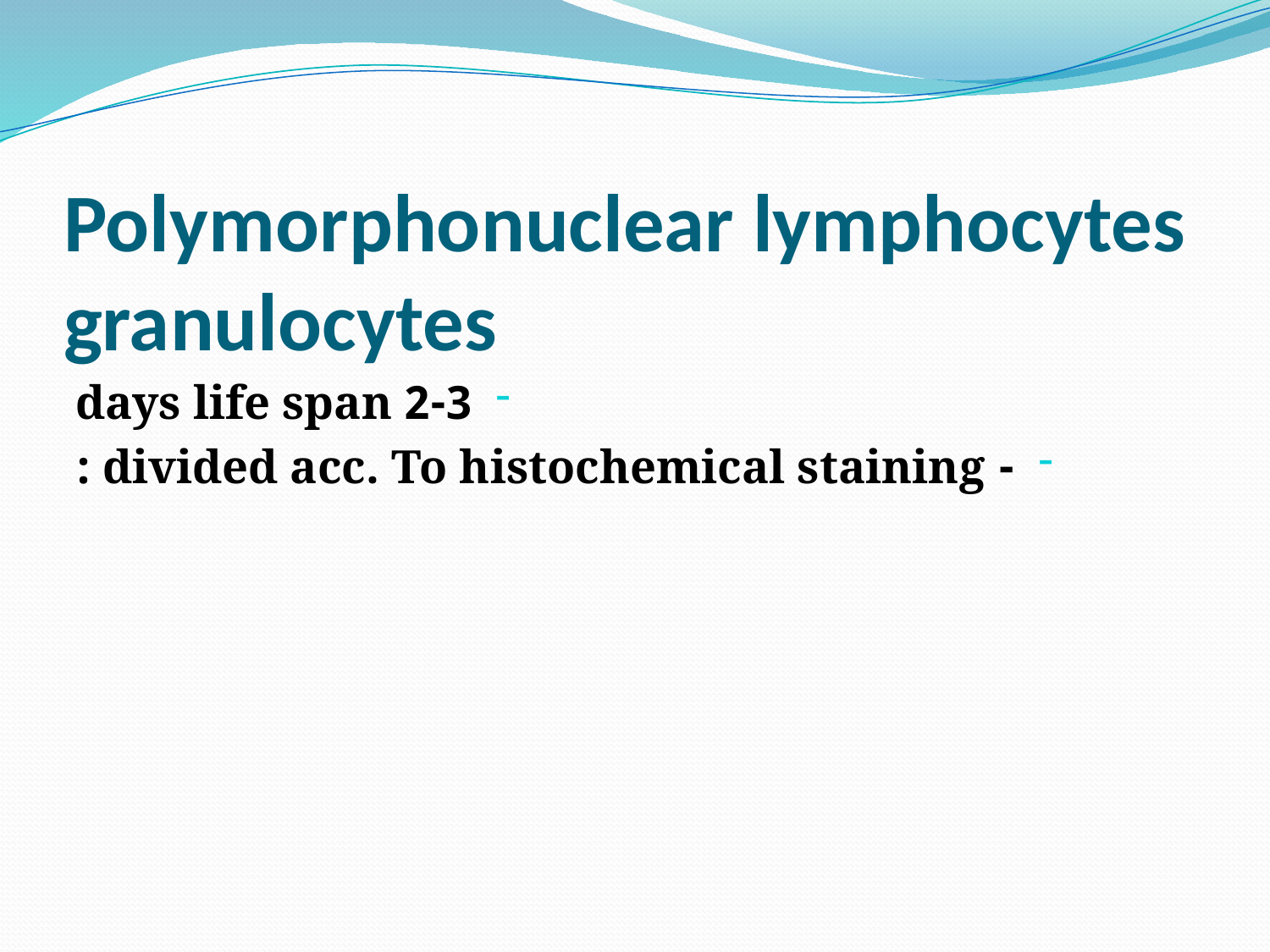

# Polymorphonuclear lymphocytes granulocytes
2-3 days life span
- divided acc. To histochemical staining :